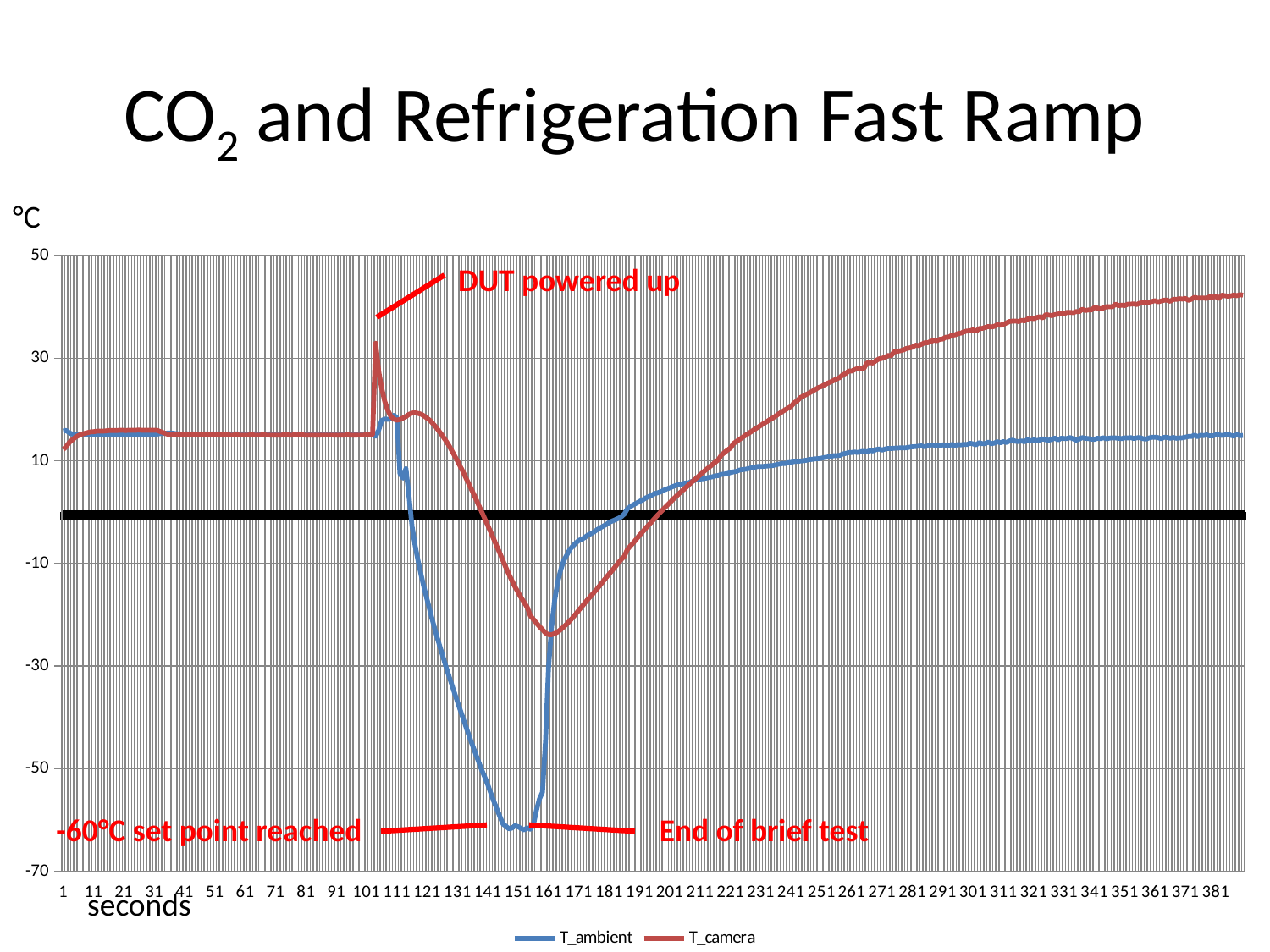

# CO2 and Refrigeration Fast Ramp
°C

### Chart

| Category | T_ambient | T_camera |
|---|---|---|
DUT powered up
-60°C set point reached
End of brief test
seconds